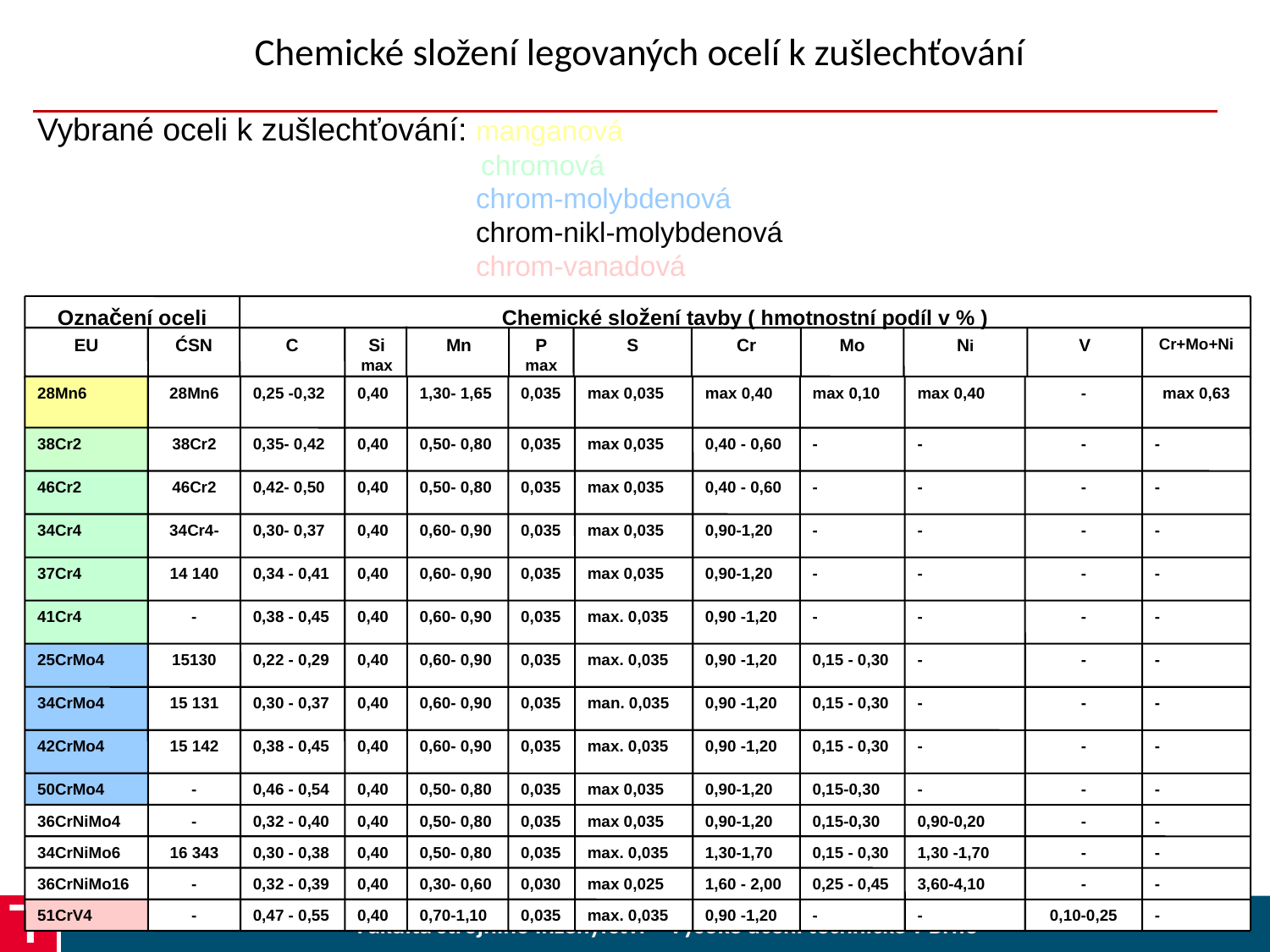

# Chemické složení legovaných ocelí k zušlechťování
Vybrané oceli k zušlechťování: manganová
                                              	        chromová
                                                        chrom-molybdenová
                                                        chrom-nikl-molybdenová
                                                        chrom-vanadová
Označení oceli

Chemické složení tavby ( hmotnostní podíl v % )

EU

ĆSN

C
Si max

Mn
P max

S

Cr

Mo

Ni

V

Cr+Mo+Ni

28Mn6

28Mn6

0,25 -0,32

0,40

1,30- 1,65

0,035

max 0,035

max 0,40

max 0,10

max 0,40

-

max 0,63

38Cr2

38Cr2
0,35- 0,42
0,40
0,50- 0,80
0,035
max 0,035
0,40 - 0,60
-
-
-
-
46Cr2

46Cr2
0,42- 0,50
0,40
0,50- 0,80
0,035
max 0,035
0,40 - 0,60
-
-
-
-
34Cr4

34Cr4-
0,30- 0,37
0,40
0,60- 0,90
0,035
max 0,035
0,90-1,20
-
-
-
-
37Cr4

14 140
0,34 - 0,41
0,40
0,60- 0,90
0,035
max 0,035
0,90-1,20
-
-
-
-
41Cr4

-
0,38 - 0,45
0,40
0,60- 0,90
0,035
max. 0,035
0,90 -1,20
-
-
-
-
25CrMo4

15130
0,22 - 0,29
0,40
0,60- 0,90
0,035
max. 0,035
0,90 -1,20
0,15 - 0,30
-
-
-
34CrMo4

15 131
0,30 - 0,37
0,40
0,60- 0,90
0,035
man. 0,035
0,90 -1,20
0,15 - 0,30
-
-
-
42CrMo4

15 142
0,38 - 0,45
0,40
0,60- 0,90
0,035
max. 0,035
0,90 -1,20
0,15 - 0,30
-
-
-
50CrMo4

-
0,46 - 0,54
0,40
0,50- 0,80
0,035
max 0,035
0,90-1,20
0,15-0,30
-
-
-
36CrNiMo4

-
0,32 - 0,40
0,40
0,50- 0,80
0,035
max 0,035
0,90-1,20
0,15-0,30
0,90-0,20
-
-
34CrNiMo6

16 343
0,30 - 0,38
0,40
0,50- 0,80
0,035
max. 0,035
1,30-1,70
0,15 - 0,30
1,30 -1,70
-
-
36CrNiMo16

-
0,32 - 0,39
0,40
0,30- 0,60
0,030
max 0,025
1,60 - 2,00
0,25 - 0,45
3,60-4,10
-
-
51CrV4

-
0,47 - 0,55
0,40
0,70-1,10
0,035
max. 0,035
0,90 -1,20
-
-
0,10-0,25
-

46